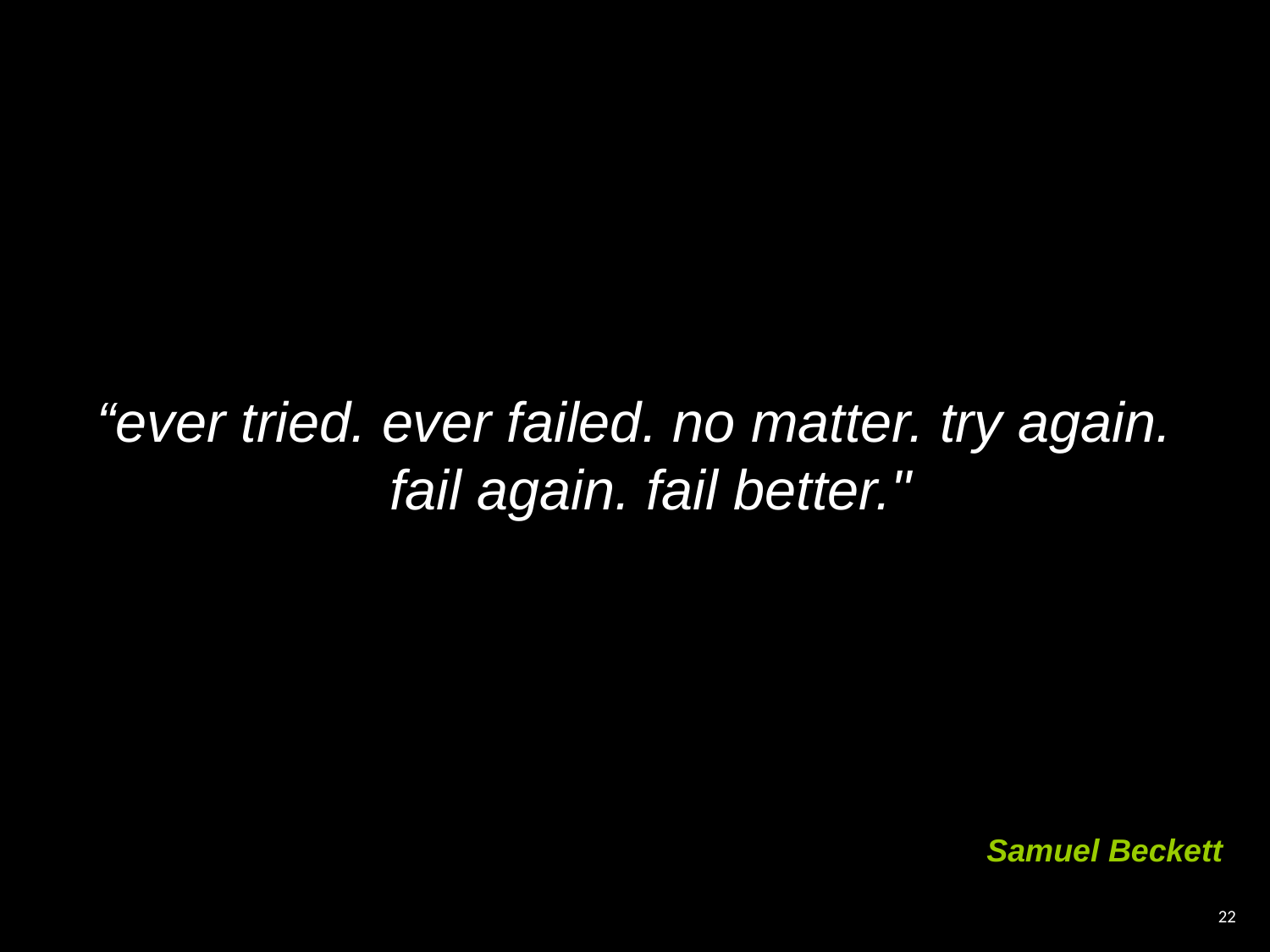

“ever tried. ever failed. no matter. try again. fail again. fail better."
Samuel Beckett
22